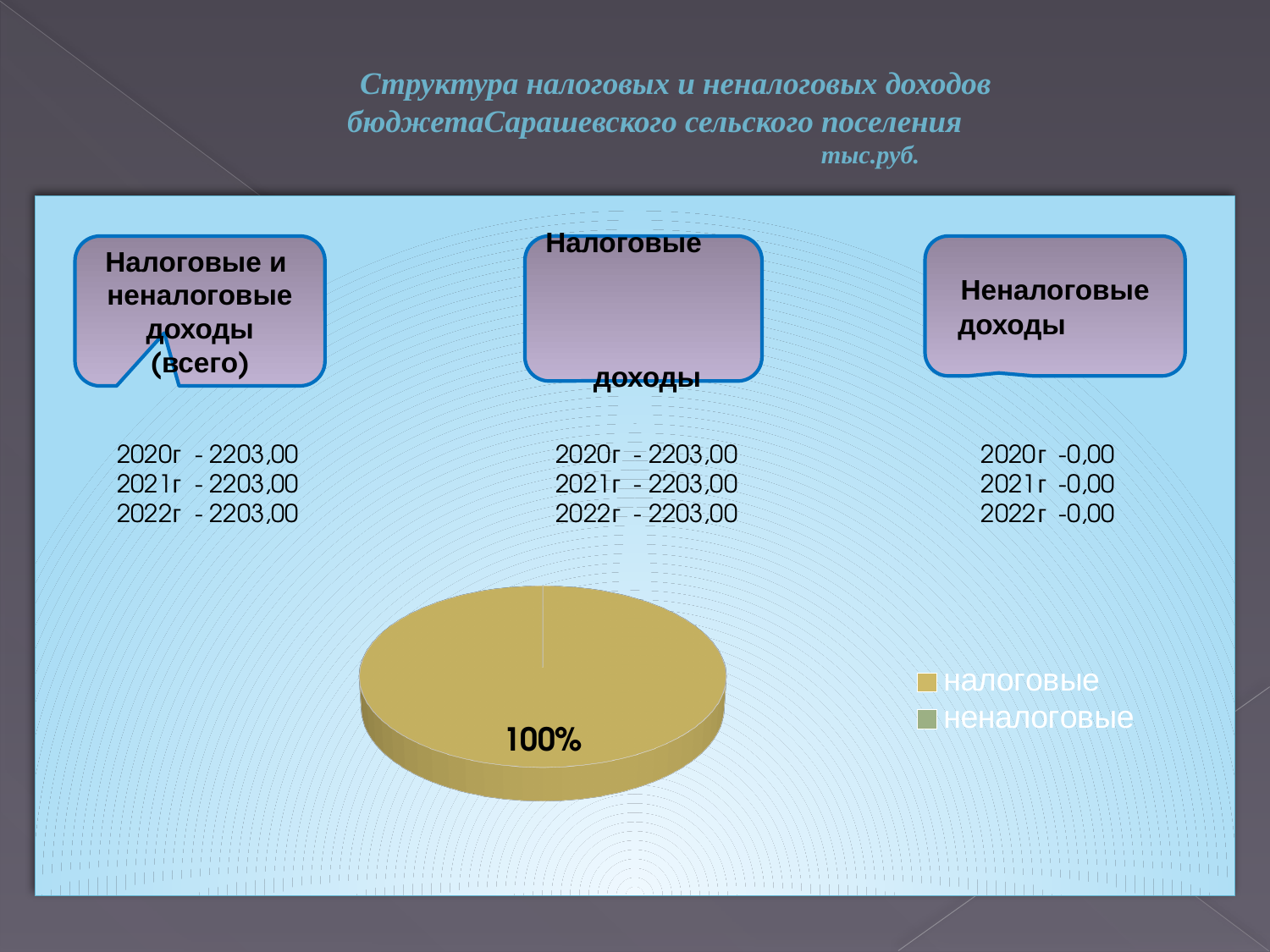

# Структура налоговых и неналоговых доходов бюджетаСарашевского сельского поселения тыс.руб.

         2020г  - 2203,00                                      2020г  - 2203,00                                    2020г  -0,00
         2021г  - 2203,00                                      2021г  - 2203,00                                    2021г  -0,00
         2022г  - 2203,00                                      2022г  - 2203,00                                    2022г  -0,00
Налоговые и
неналоговые доходы (всего)
Налоговые
 доходы
Неналоговые доходы

[unsupported chart]